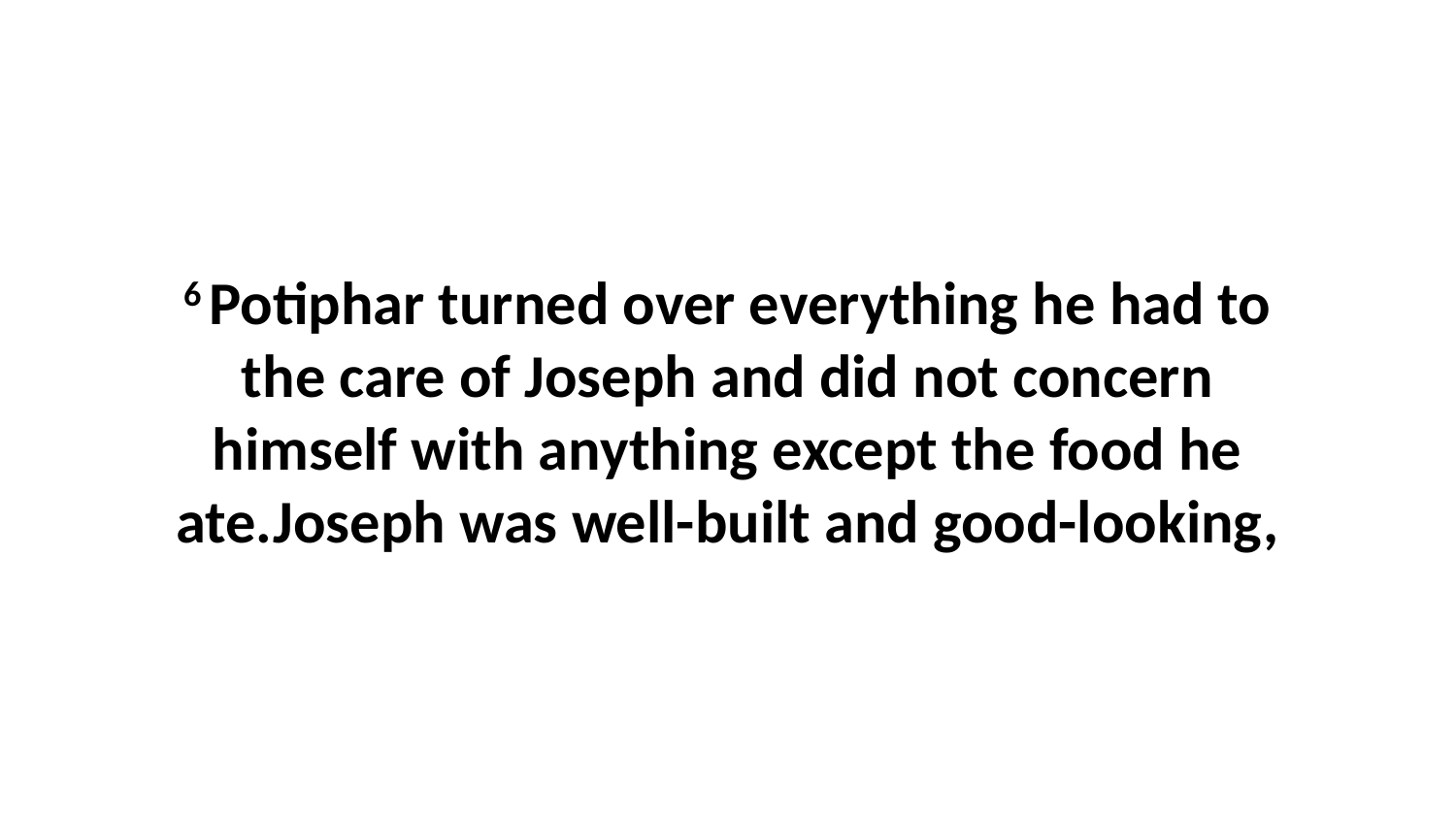

6 Potiphar turned over everything he had to the care of Joseph and did not concern himself with anything except the food he ate.Joseph was well-built and good-looking,